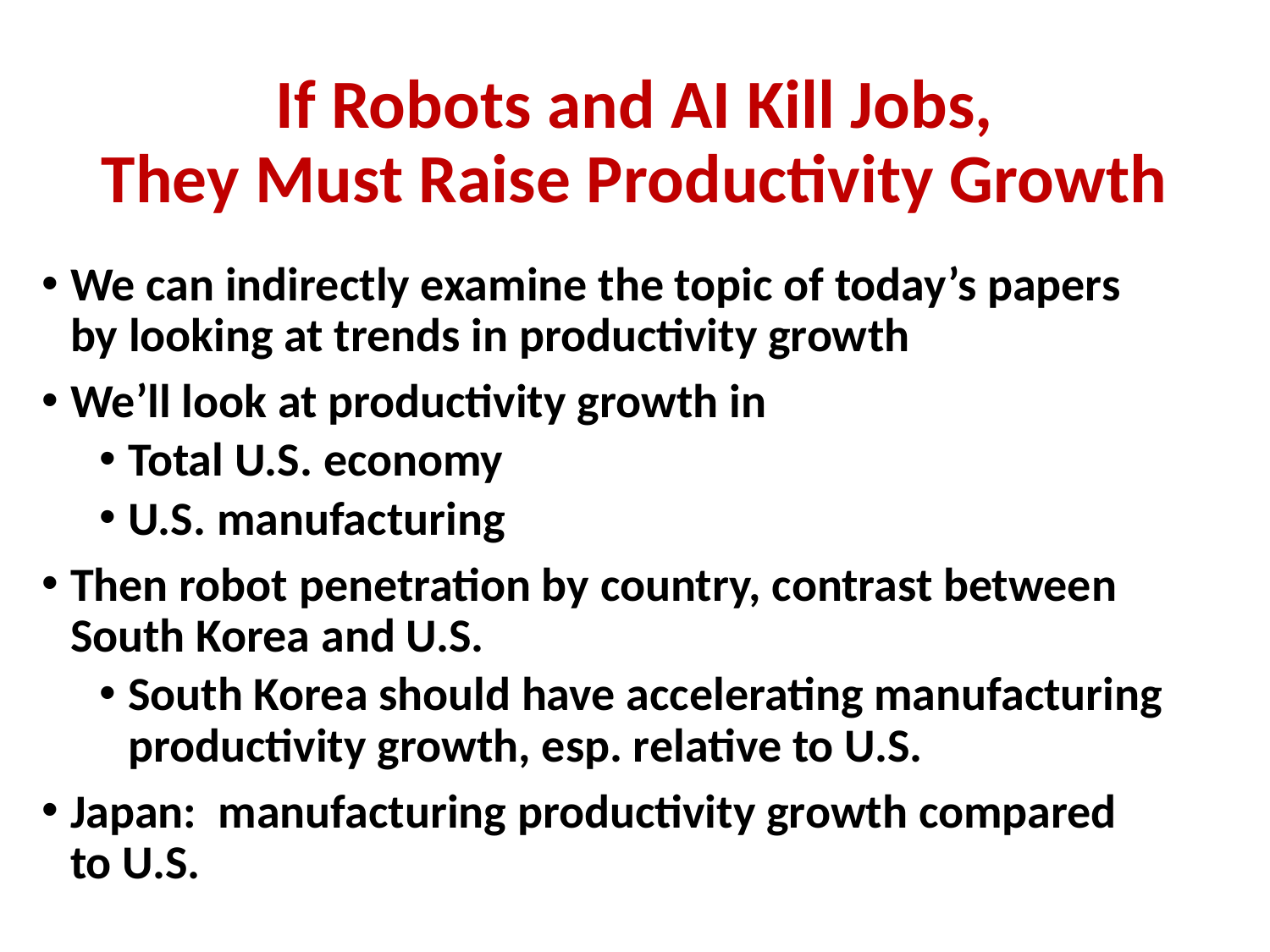

# If Robots and AI Kill Jobs, They Must Raise Productivity Growth
We can indirectly examine the topic of today’s papers by looking at trends in productivity growth
We’ll look at productivity growth in
Total U.S. economy
U.S. manufacturing
Then robot penetration by country, contrast between South Korea and U.S.
South Korea should have accelerating manufacturing productivity growth, esp. relative to U.S.
Japan:  manufacturing productivity growth compared to U.S.